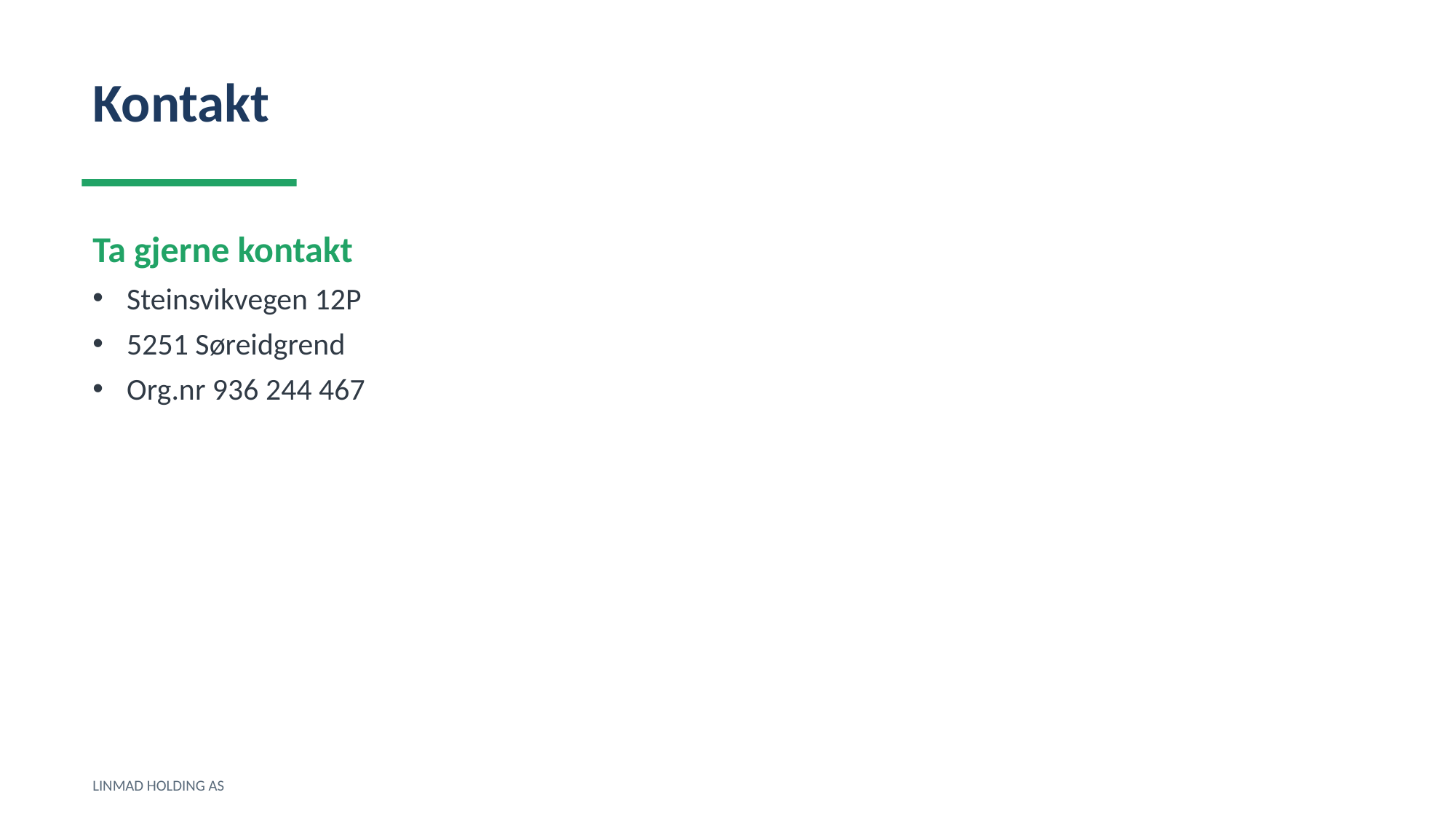

Kontakt

Ta gjerne kontakt
Steinsvikvegen 12P
5251 Søreidgrend
Org.nr 936 244 467
LINMAD HOLDING AS